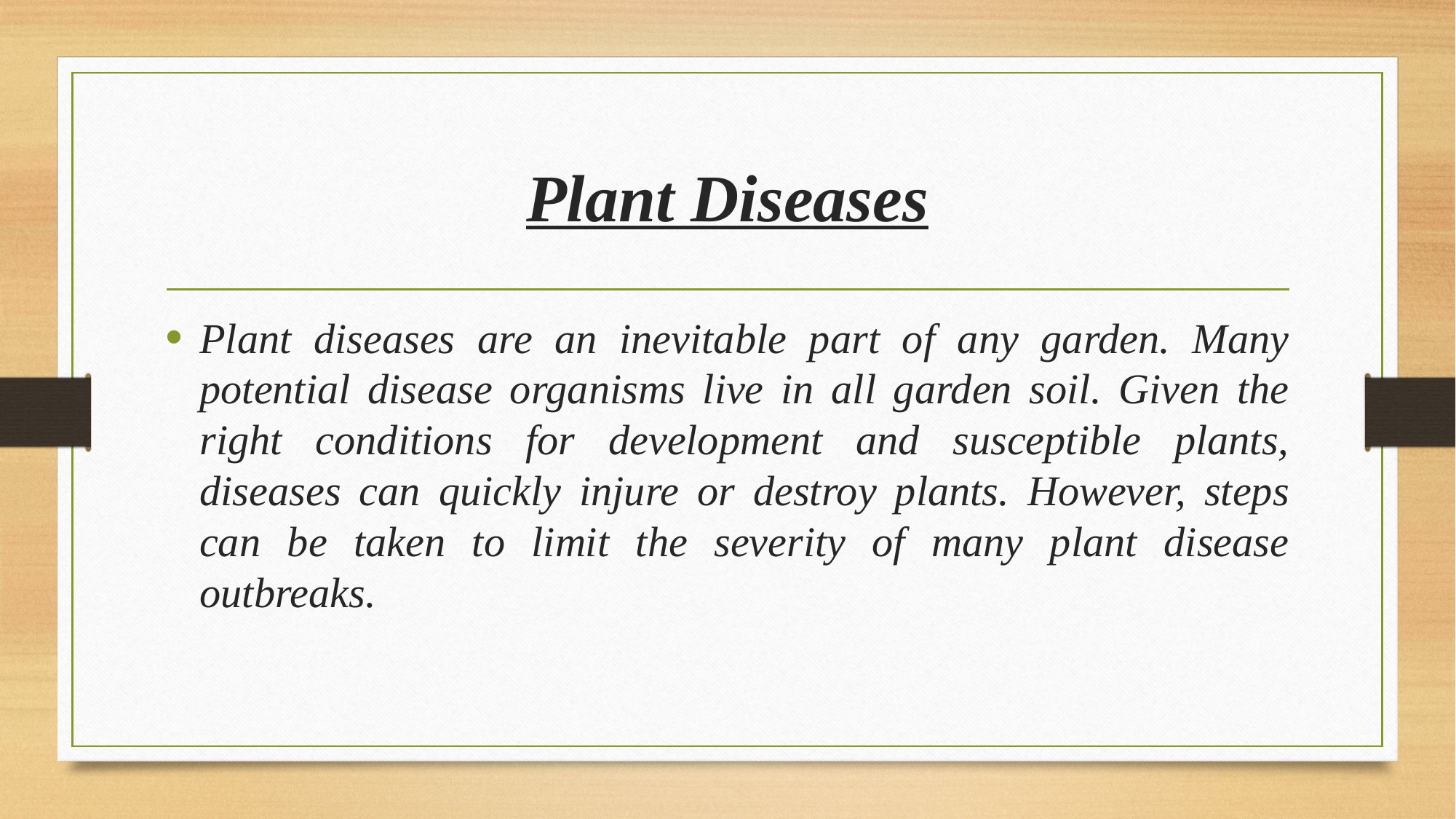

# Plant Diseases
Plant diseases are an inevitable part of any garden. Many potential disease organisms live in all garden soil. Given the right conditions for development and susceptible plants, diseases can quickly injure or destroy plants. However, steps can be taken to limit the severity of many plant disease outbreaks.